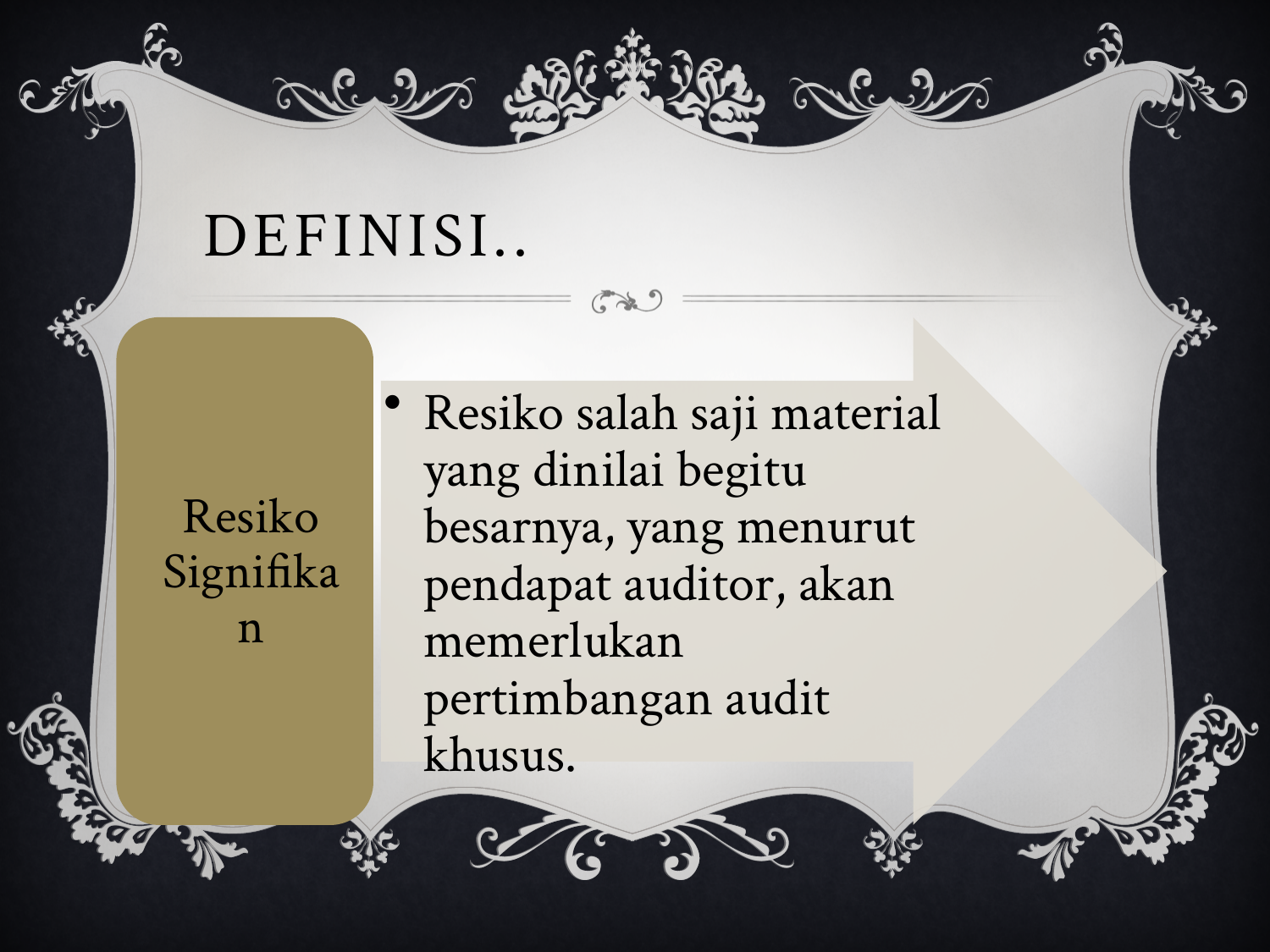

# Definisi..
Resiko salah saji material yang dinilai begitu besarnya, yang menurut pendapat auditor, akan memerlukan pertimbangan audit khusus.
Resiko Signifikan